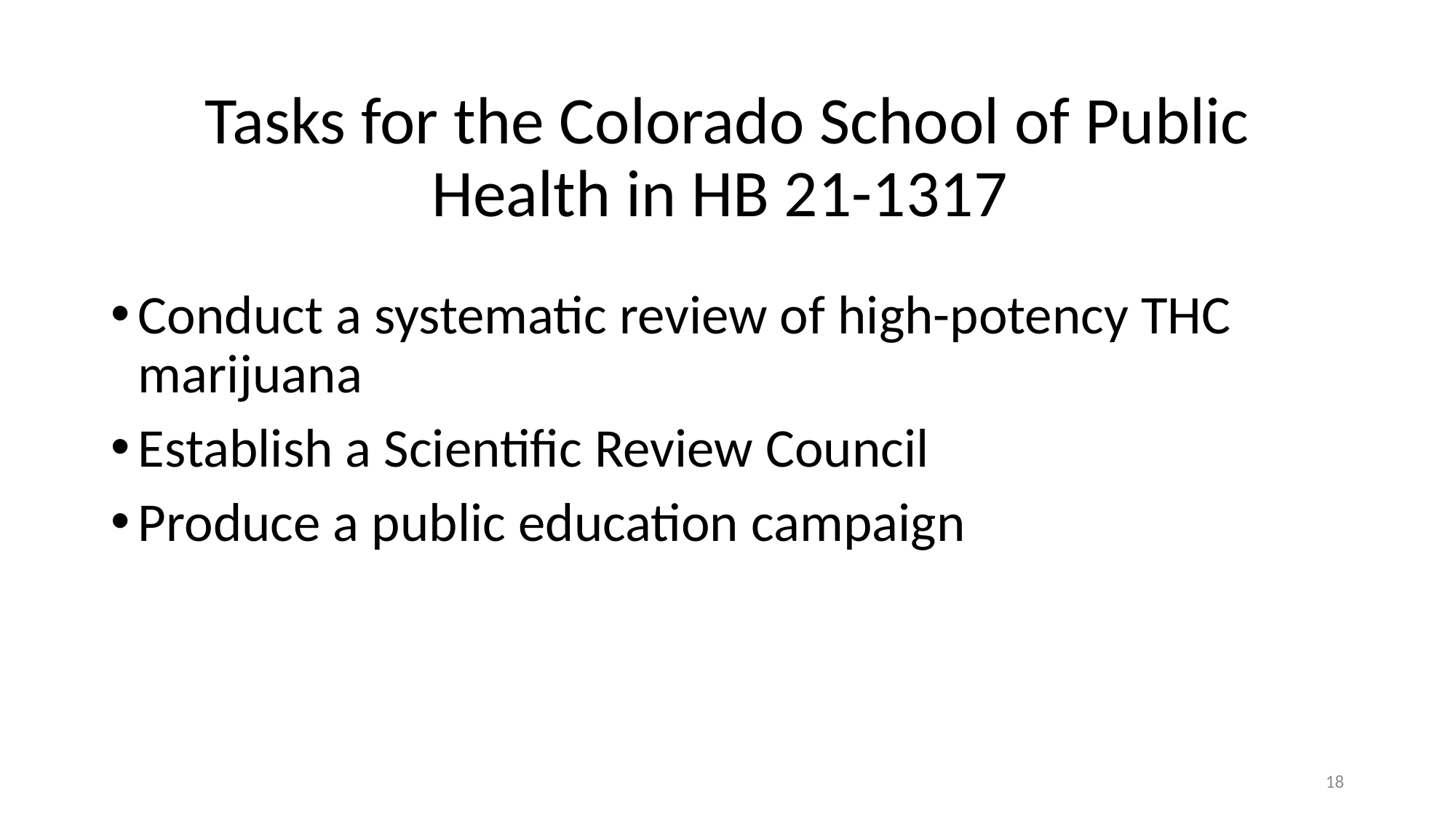

# Tasks for the Colorado School of Public Health in HB 21-1317
Conduct a systematic review of high-potency THC marijuana
Establish a Scientific Review Council
Produce a public education campaign

18